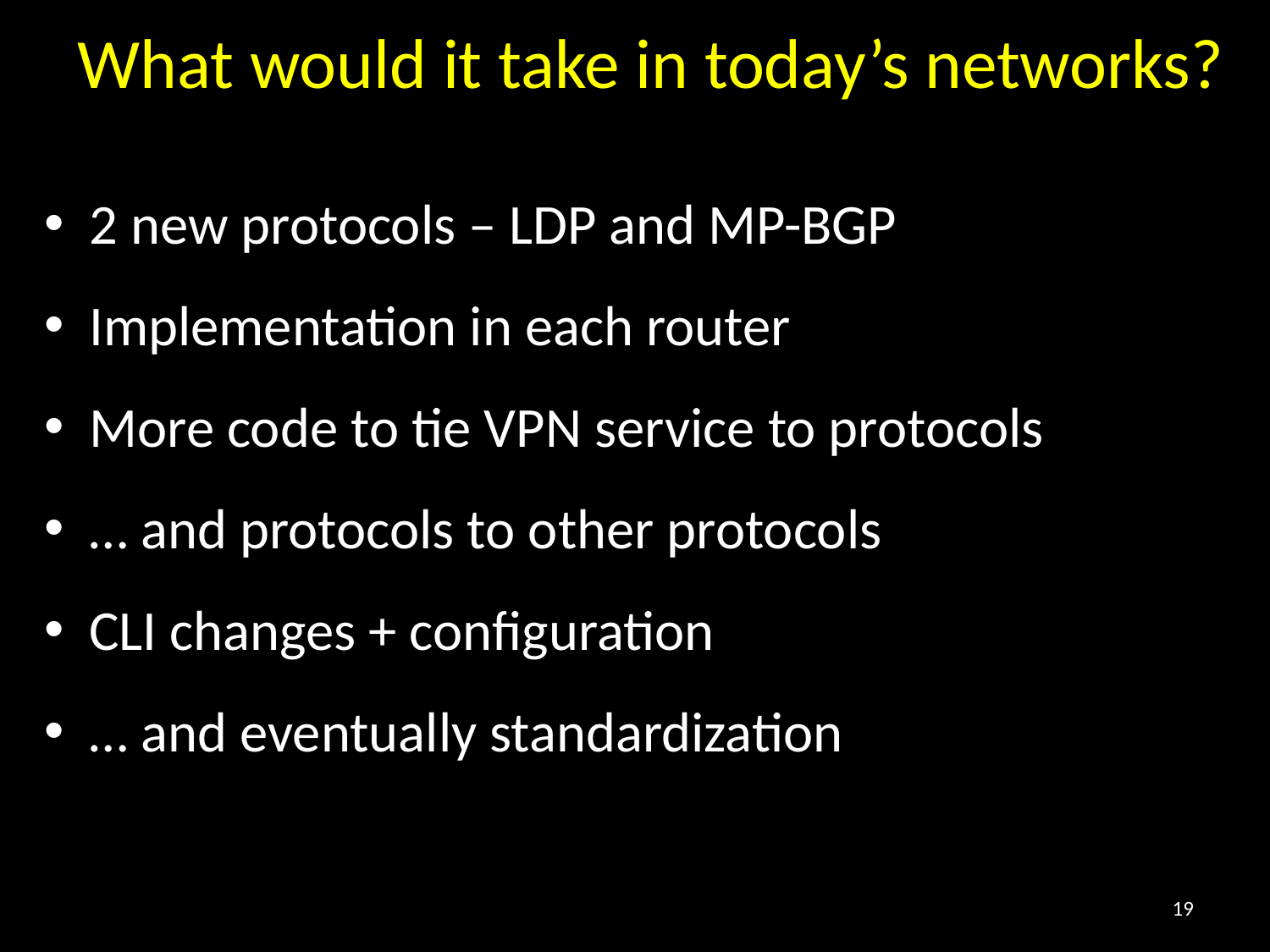

What would it take in today’s networks?
  2 new protocols – LDP and MP-BGP
  Implementation in each router
  More code to tie VPN service to protocols
  … and protocols to other protocols
  CLI changes + configuration
  … and eventually standardization

19